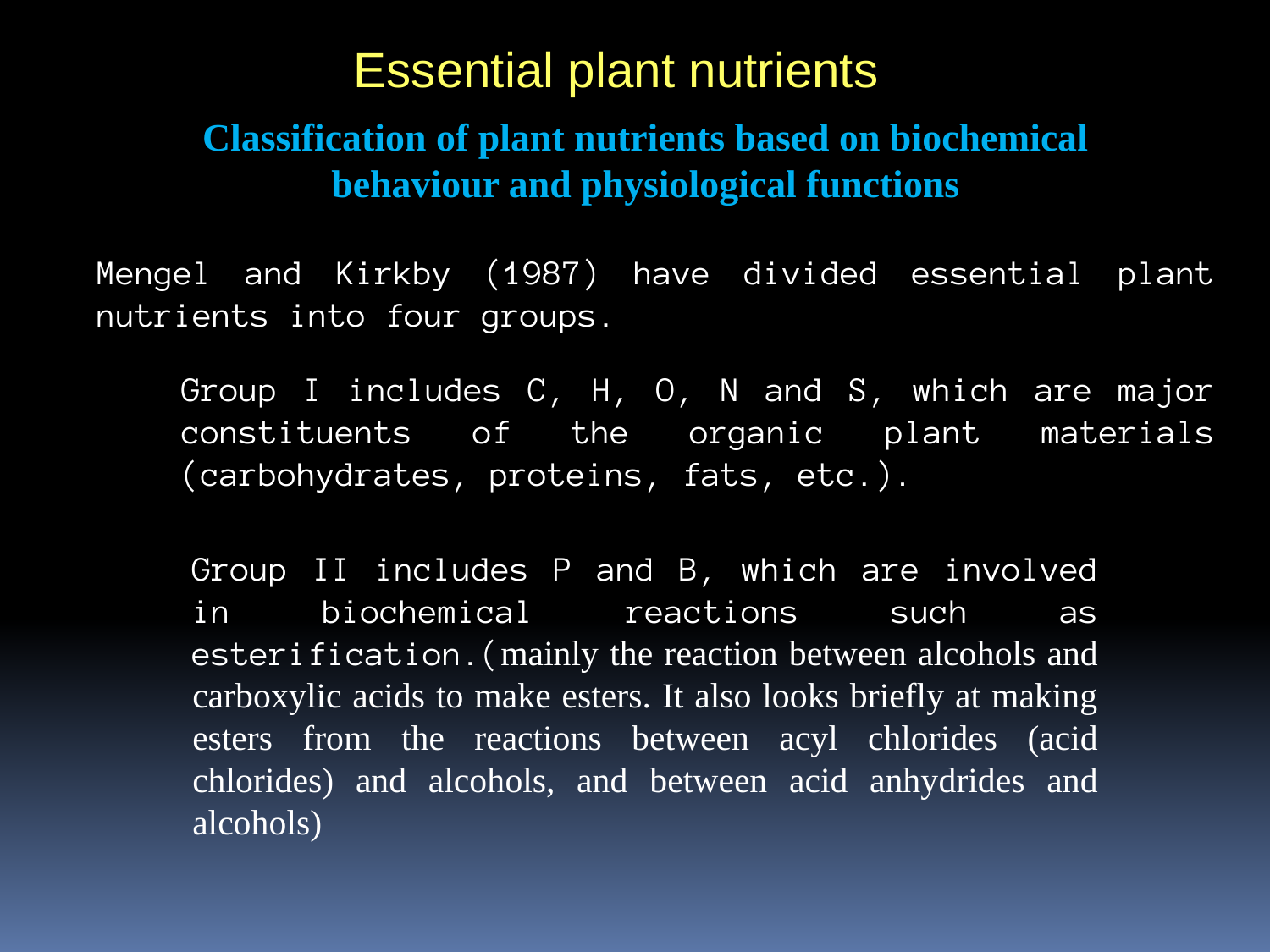

Essential plant nutrients
Classification of plant nutrients based on biochemical behaviour and physiological functions
Mengel and Kirkby (1987) have divided essential plant nutrients into four groups.
Group I includes C, H, O, N and S, which are major constituents of the organic plant materials (carbohydrates, proteins, fats, etc.).
Group II includes P and B, which are involved in biochemical reactions such as esterification.(mainly the reaction between alcohols and carboxylic acids to make esters. It also looks briefly at making esters from the reactions between acyl chlorides (acid chlorides) and alcohols, and between acid anhydrides and alcohols)